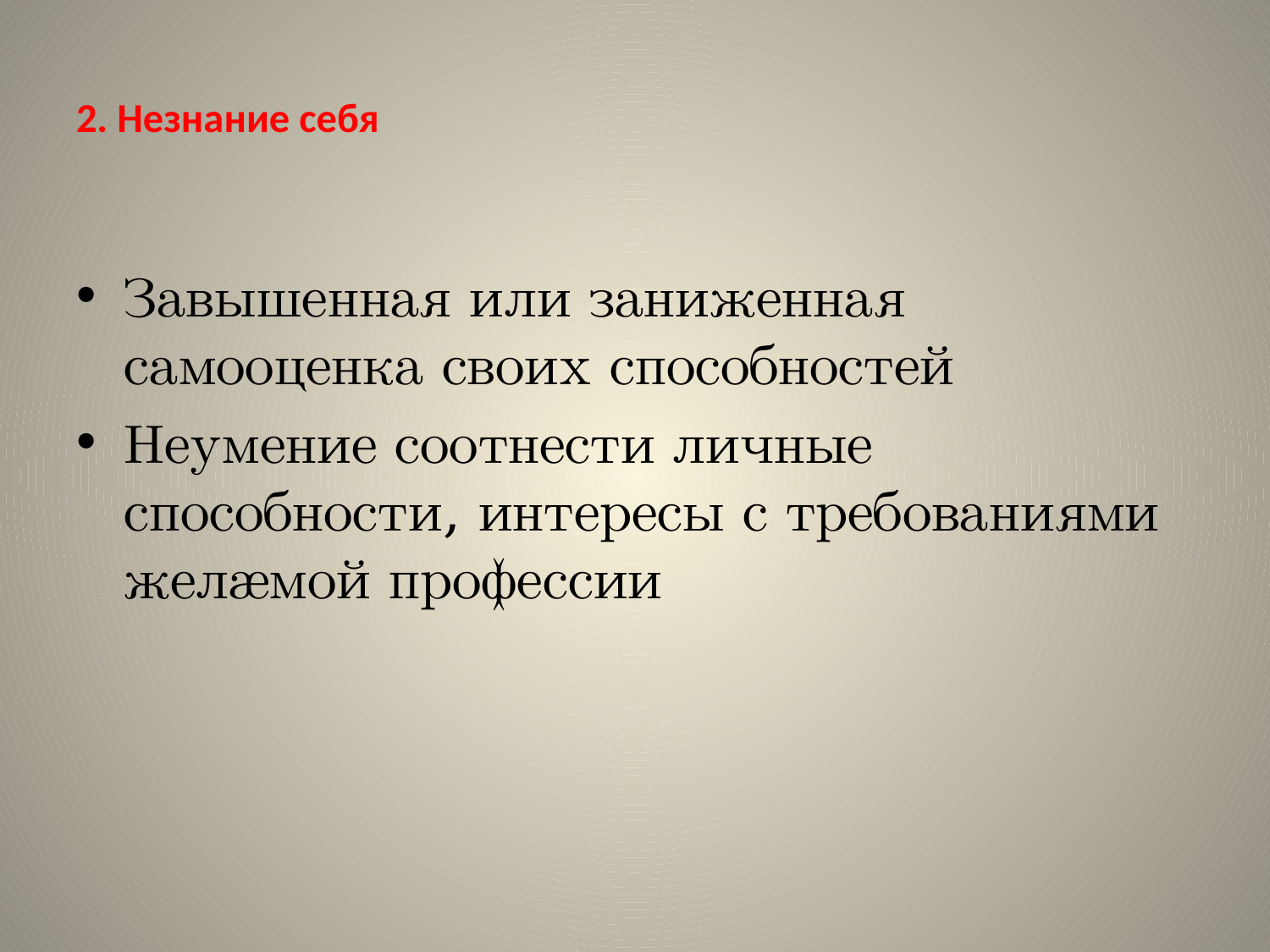

# 2. Незнание себя
Завышенная или заниженная самооценка своих способностей
Неумение соотнести личные  способности, интересы с требованиями желаемой профессии